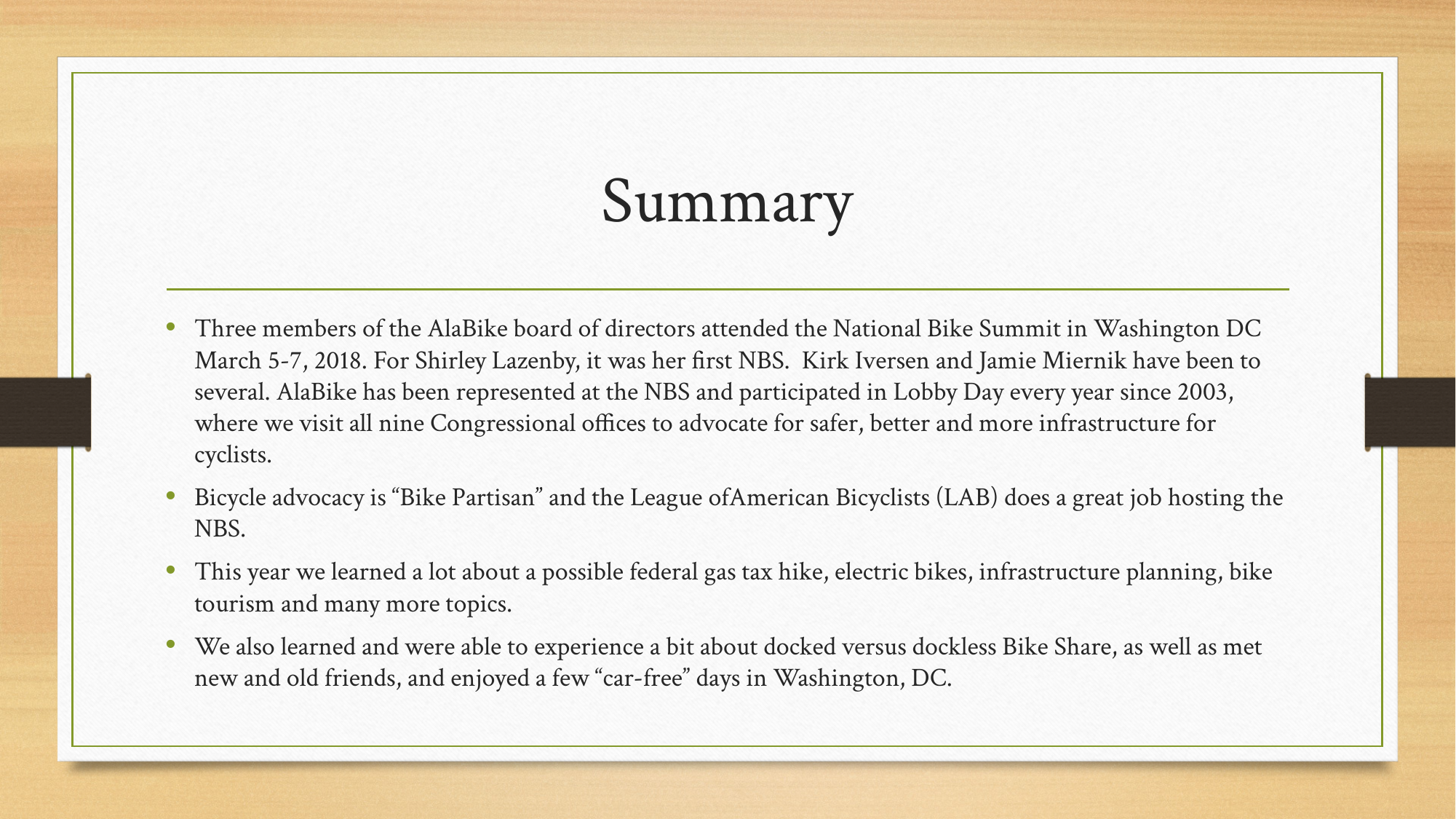

# Summary
Three members of the AlaBike board of directors attended the National Bike Summit in Washington DC March 5-7, 2018. For Shirley Lazenby, it was her first NBS.  Kirk Iversen and Jamie Miernik have been to several. AlaBike has been represented at the NBS and participated in Lobby Day every year since 2003, where we visit all nine Congressional offices to advocate for safer, better and more infrastructure for cyclists.
Bicycle advocacy is “Bike Partisan” and the League ofAmerican Bicyclists (LAB) does a great job hosting the NBS.
This year we learned a lot about a possible federal gas tax hike, electric bikes, infrastructure planning, bike tourism and many more topics.
We also learned and were able to experience a bit about docked versus dockless Bike Share, as well as met new and old friends, and enjoyed a few “car-free” days in Washington, DC.